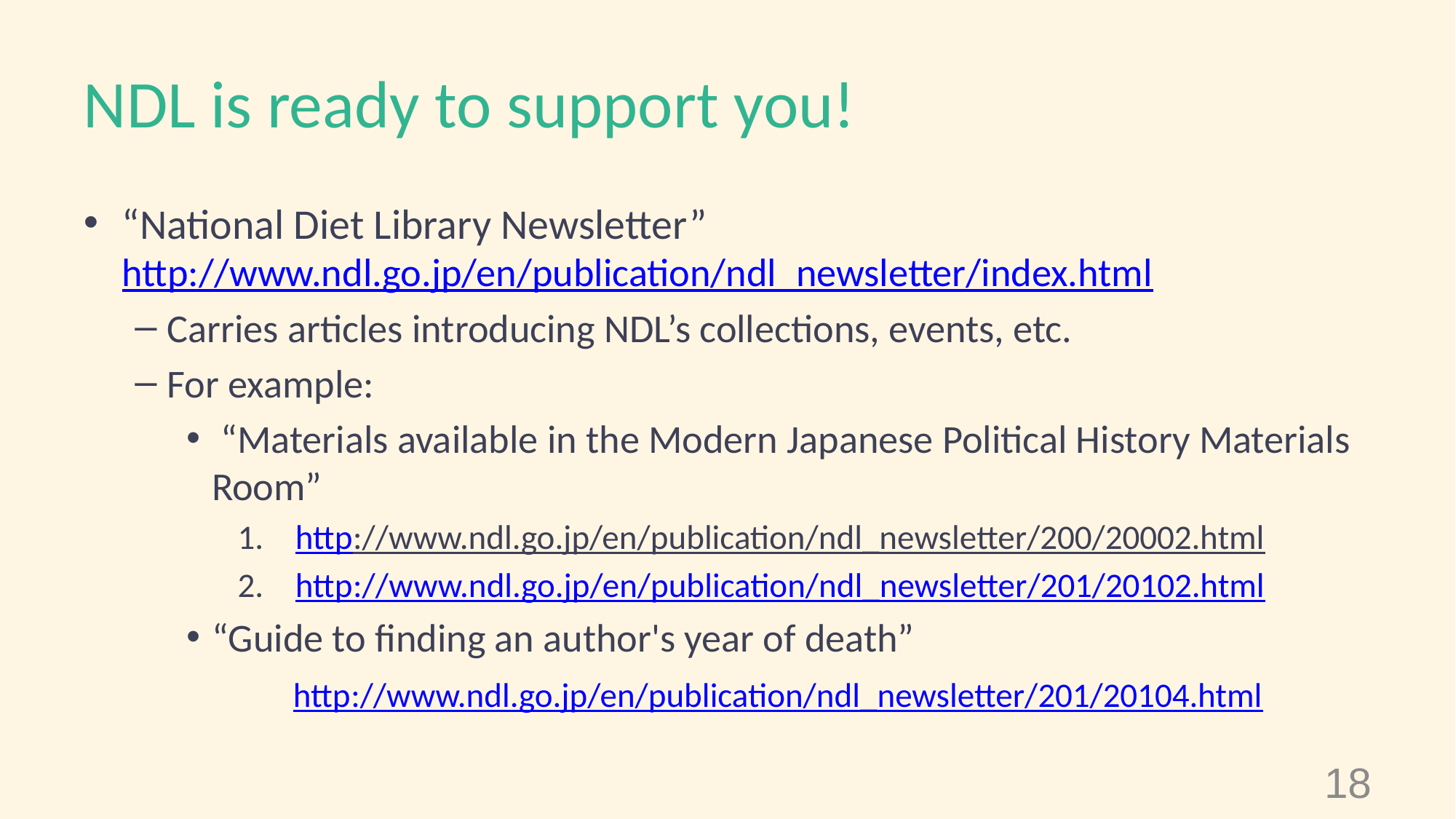

# NDL is ready to support you!
“National Diet Library Newsletter” http://www.ndl.go.jp/en/publication/ndl_newsletter/index.html
Carries articles introducing NDL’s collections, events, etc.
For example:
 “Materials available in the Modern Japanese Political History Materials Room”
http://www.ndl.go.jp/en/publication/ndl_newsletter/200/20002.html
http://www.ndl.go.jp/en/publication/ndl_newsletter/201/20102.html
“Guide to finding an author's year of death”
            http://www.ndl.go.jp/en/publication/ndl_newsletter/201/20104.html

18